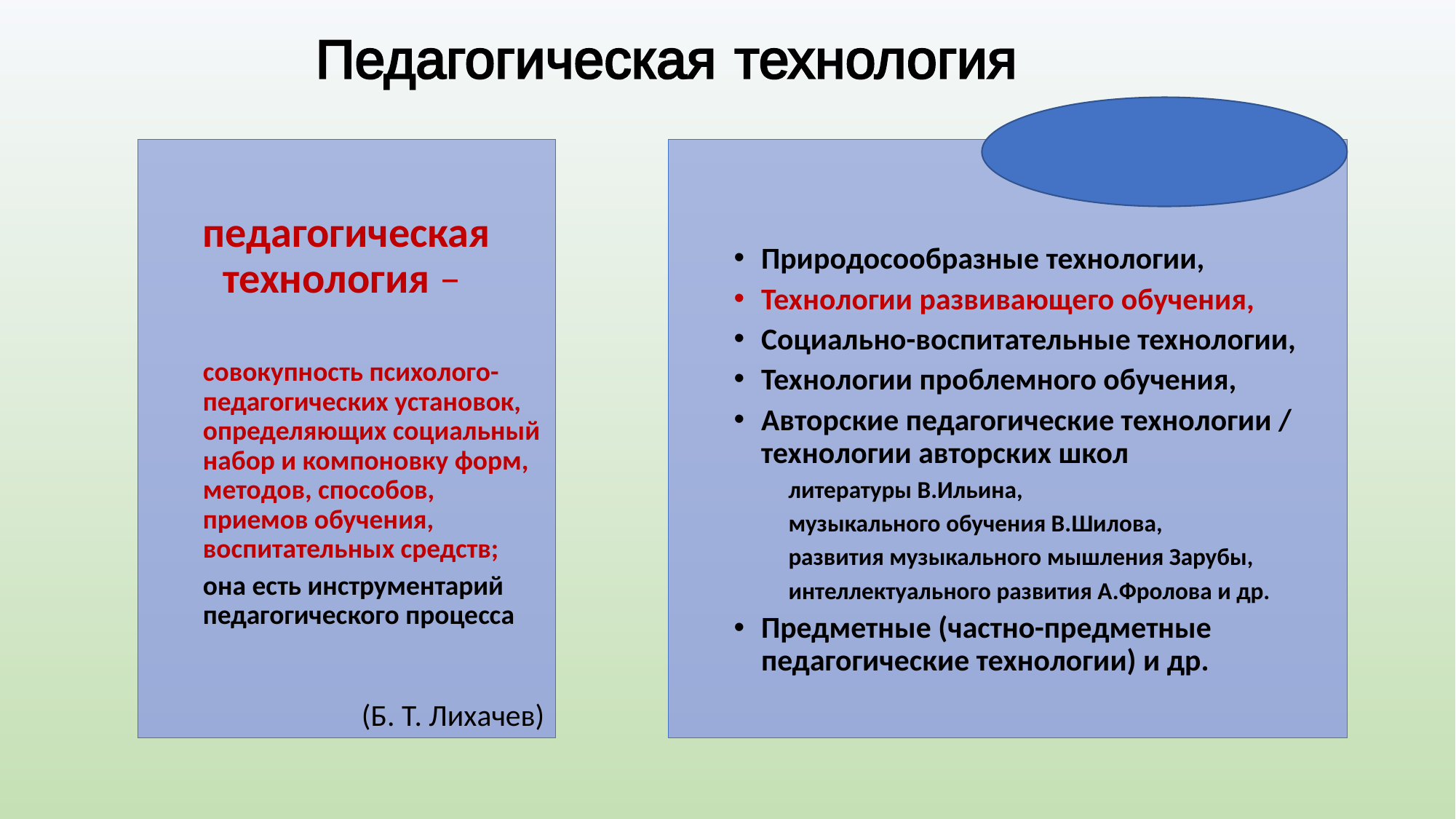

# Педагогическая технология

педагогическая технология –

совокупность психолого-педагогических установок, определяющих социальный набор и компоновку форм, методов, способов, приемов обучения, воспитательных средств;
она есть инструментарий педагогического процесса

(Б. Т. Лихачев)

Природосообразные технологии,
Технологии развивающего обучения,
Социально-воспитательные технологии,
Технологии проблемного обучения,
Авторские педагогические технологии / технологии авторских школ
литературы В.Ильина,
музыкального обучения В.Шилова,
развития музыкального мышления Зарубы,
интеллектуального развития А.Фролова и др.
Предметные (частно-предметные педагогические технологии) и др.